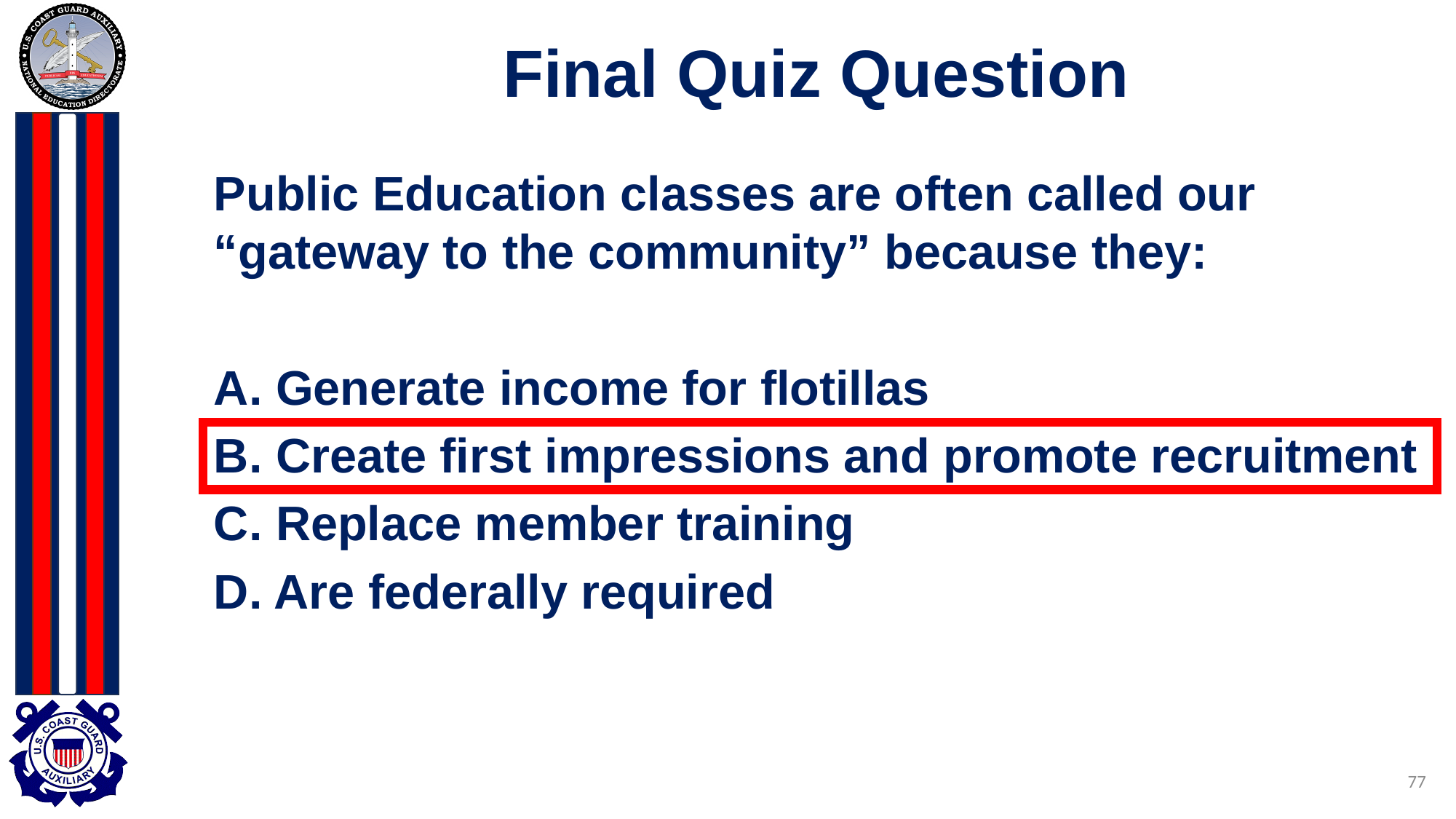

# Final Quiz Question
Public Education classes are often called our “gateway to the community” because they:

A. Generate income for flotillas
B. Create first impressions and promote recruitment
C. Replace member training
D. Are federally required

77